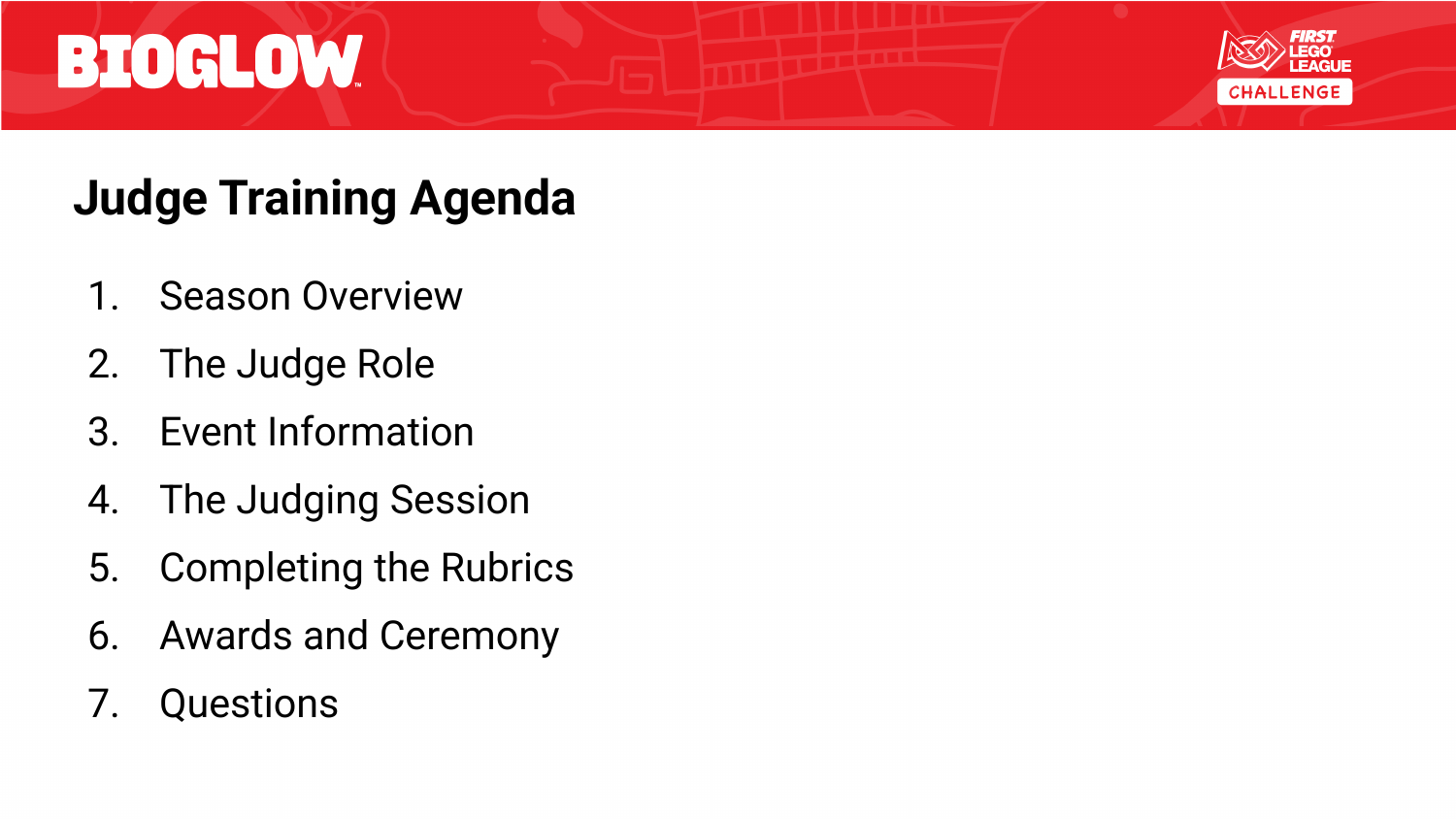

# Judge Training Agenda
Season Overview
The Judge Role
Event Information
The Judging Session
Completing the Rubrics
Awards and Ceremony
Questions